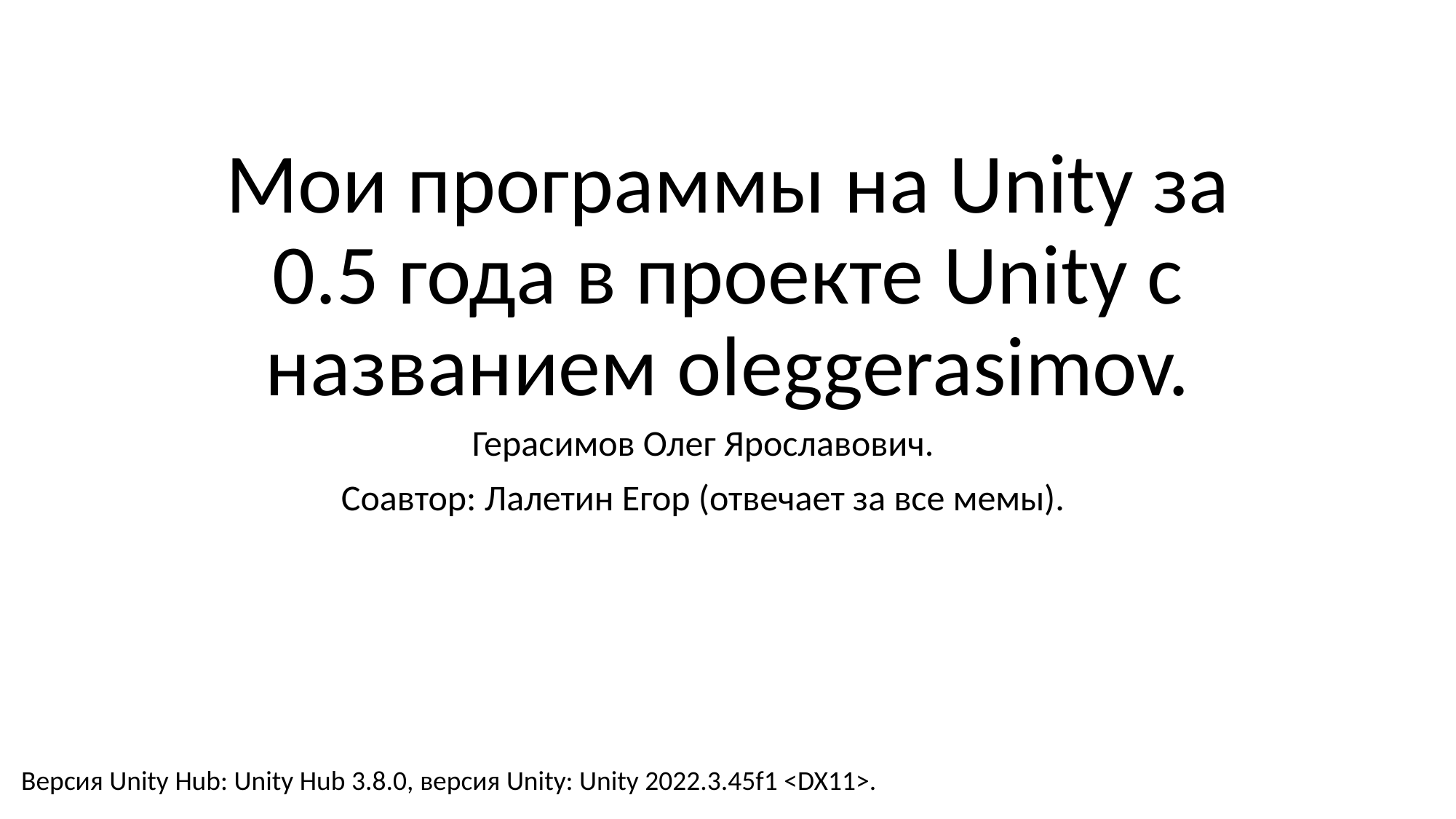

# Мои программы на Unity за 0.5 года в проекте Unity с названием oleggerasimov.
Герасимов Олег Ярославович.
Соавтор: Лалетин Егор (отвечает за все мемы).
Версия Unity Hub: Unity Hub 3.8.0, версия Unity: Unity 2022.3.45f1 <DX11>.